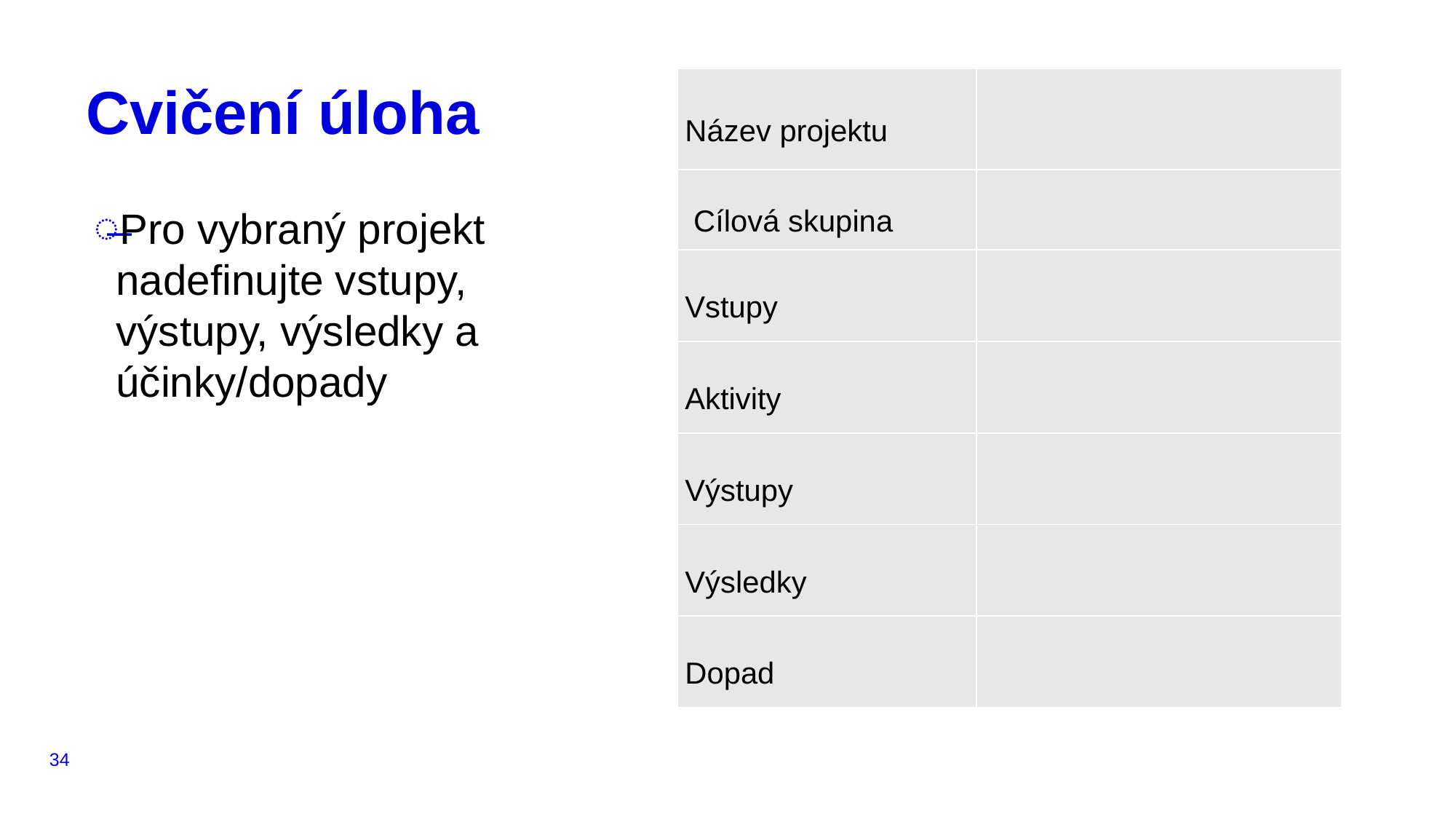

| Název projektu |  |
| --- | --- |
| Cílová skupina |  |
| Vstupy |  |
| Aktivity |  |
| Výstupy |  |
| Výsledky |  |
| Dopad |  |
# Cvičení úloha
Pro vybraný projekt nadefinujte vstupy, výstupy, výsledky a účinky/dopady
34